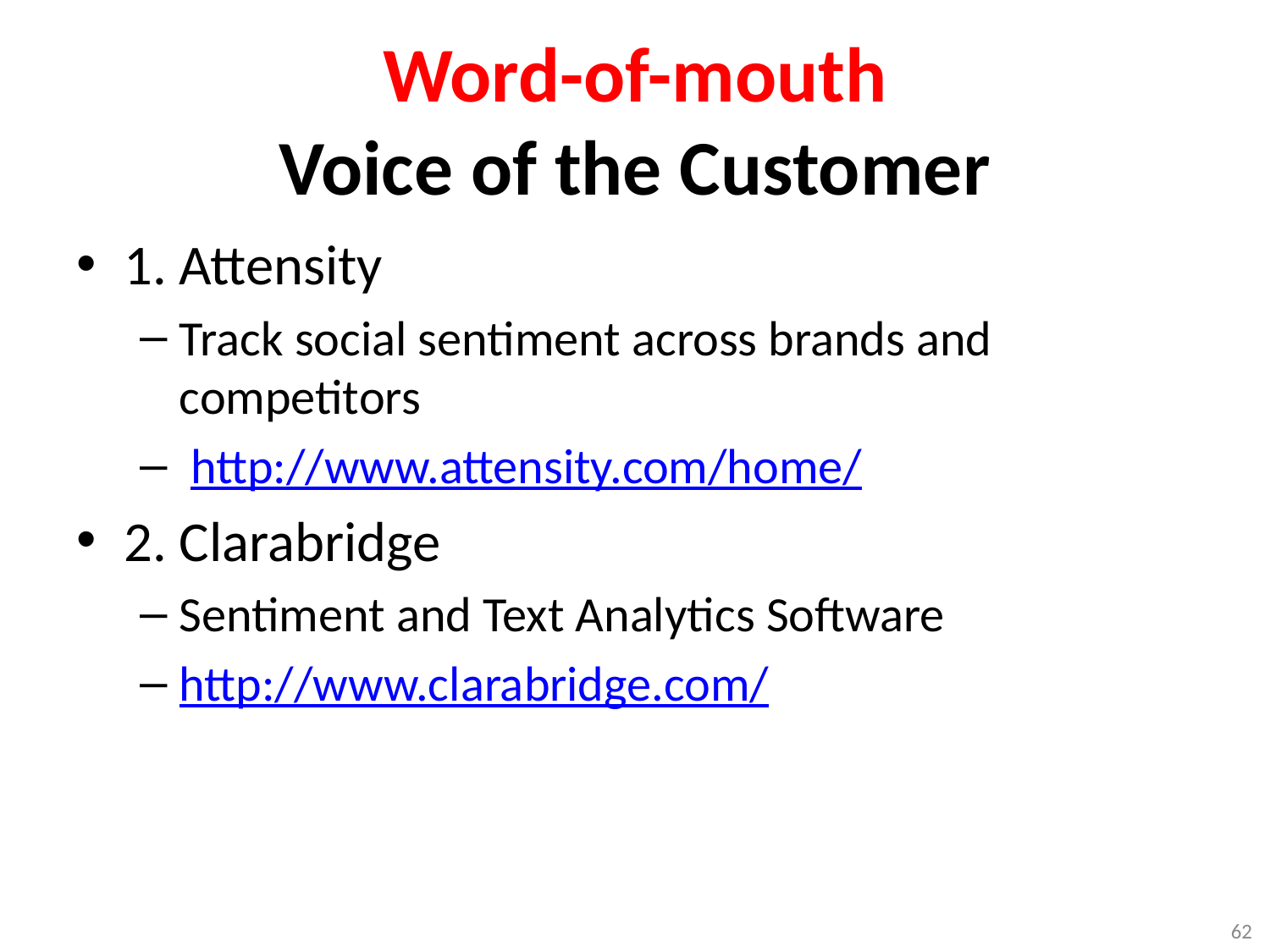

# Word-of-mouth Voice of the Customer
1. Attensity
Track social sentiment across brands and competitors
 http://www.attensity.com/home/
2. Clarabridge
Sentiment and Text Analytics Software
http://www.clarabridge.com/

62